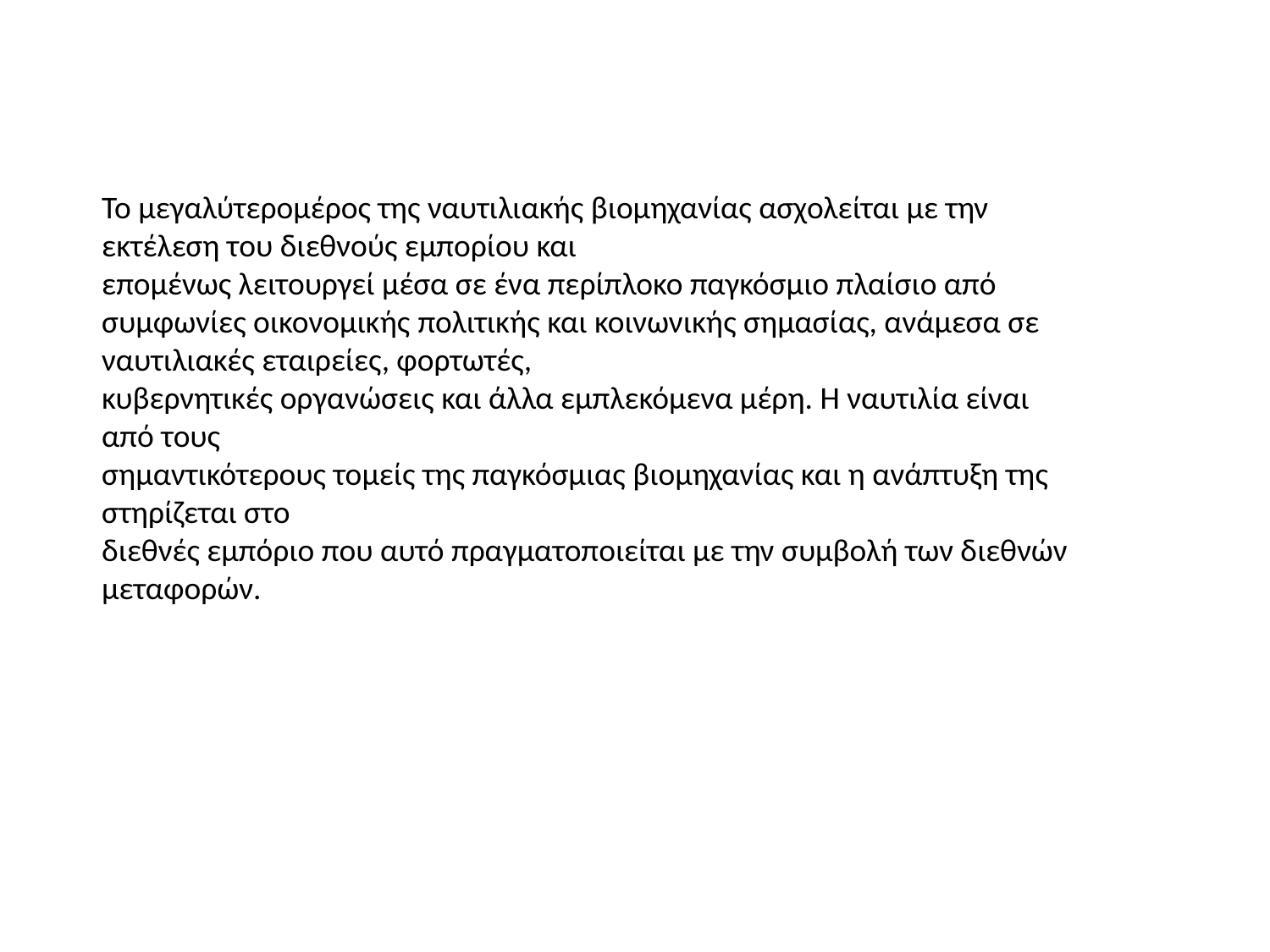

Το μεγαλύτερομέρος της ναυτιλιακής βιομηχανίας ασχολείται με την εκτέλεση του διεθνούς εμπορίου και
επομένως λειτουργεί μέσα σε ένα περίπλοκο παγκόσμιο πλαίσιο από συμφωνίες οικονομικής πολιτικής και κοινωνικής σημασίας, ανάμεσα σε ναυτιλιακές εταιρείες, φορτωτές,
κυβερνητικές οργανώσεις και άλλα εμπλεκόμενα μέρη. Η ναυτιλία είναι από τους
σημαντικότερους τομείς της παγκόσμιας βιομηχανίας και η ανάπτυξη της στηρίζεται στο
διεθνές εμπόριο που αυτό πραγματοποιείται με την συμβολή των διεθνών μεταφορών.